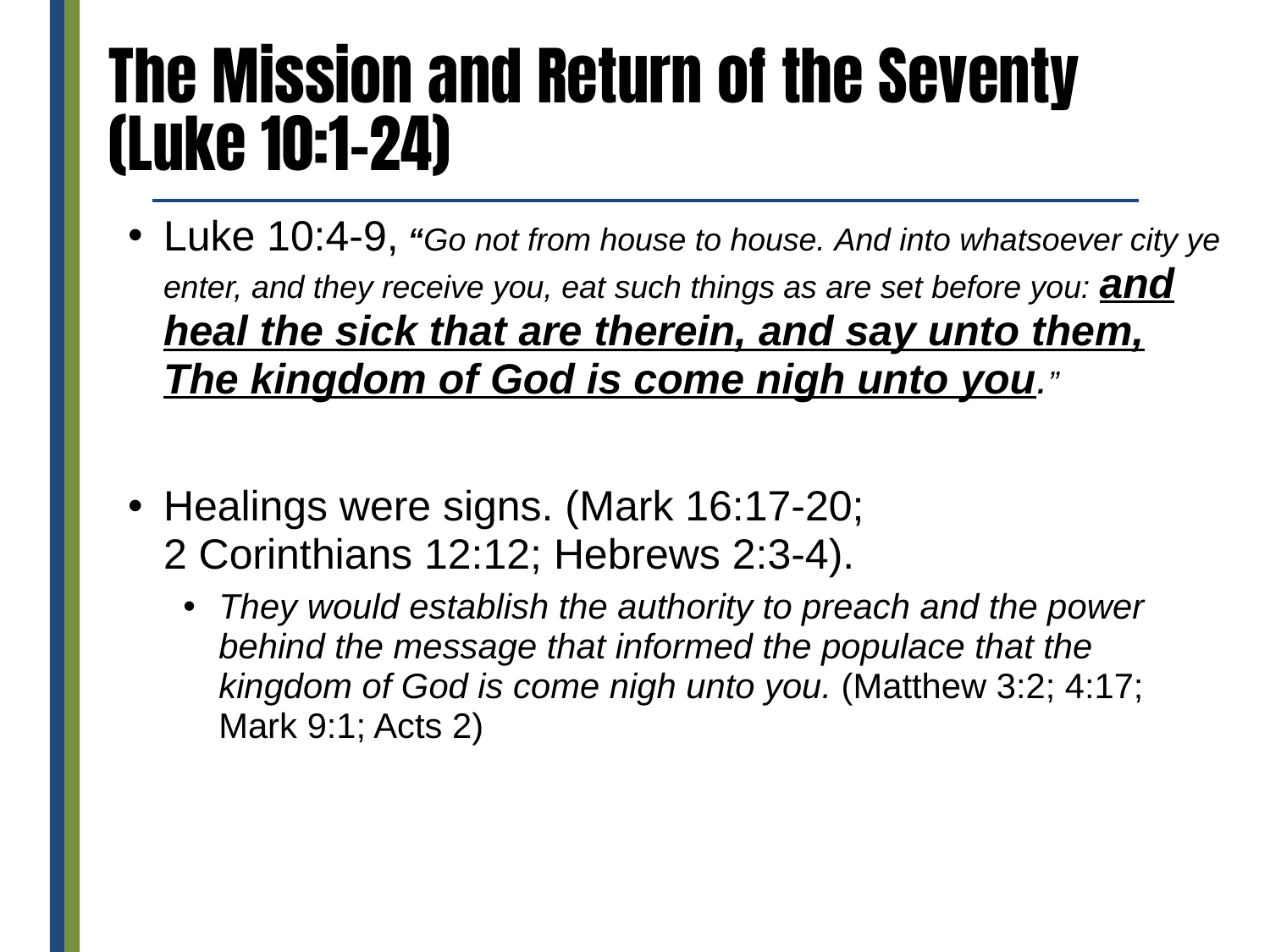

# The Mission and Return of the Seventy (Luke 10:1-24)
Luke 10:4-9, “Go not from house to house. And into whatsoever city ye enter, and they receive you, eat such things as are set before you: and heal the sick that are therein, and say unto them, The kingdom of God is come nigh unto you.”

Healings were signs. (Mark 16:17-20;
2 Corinthians 12:12; Hebrews 2:3-4).
They would establish the authority to preach and the power behind the message that informed the populace that the kingdom of God is come nigh unto you. (Matthew 3:2; 4:17;
Mark 9:1; Acts 2)